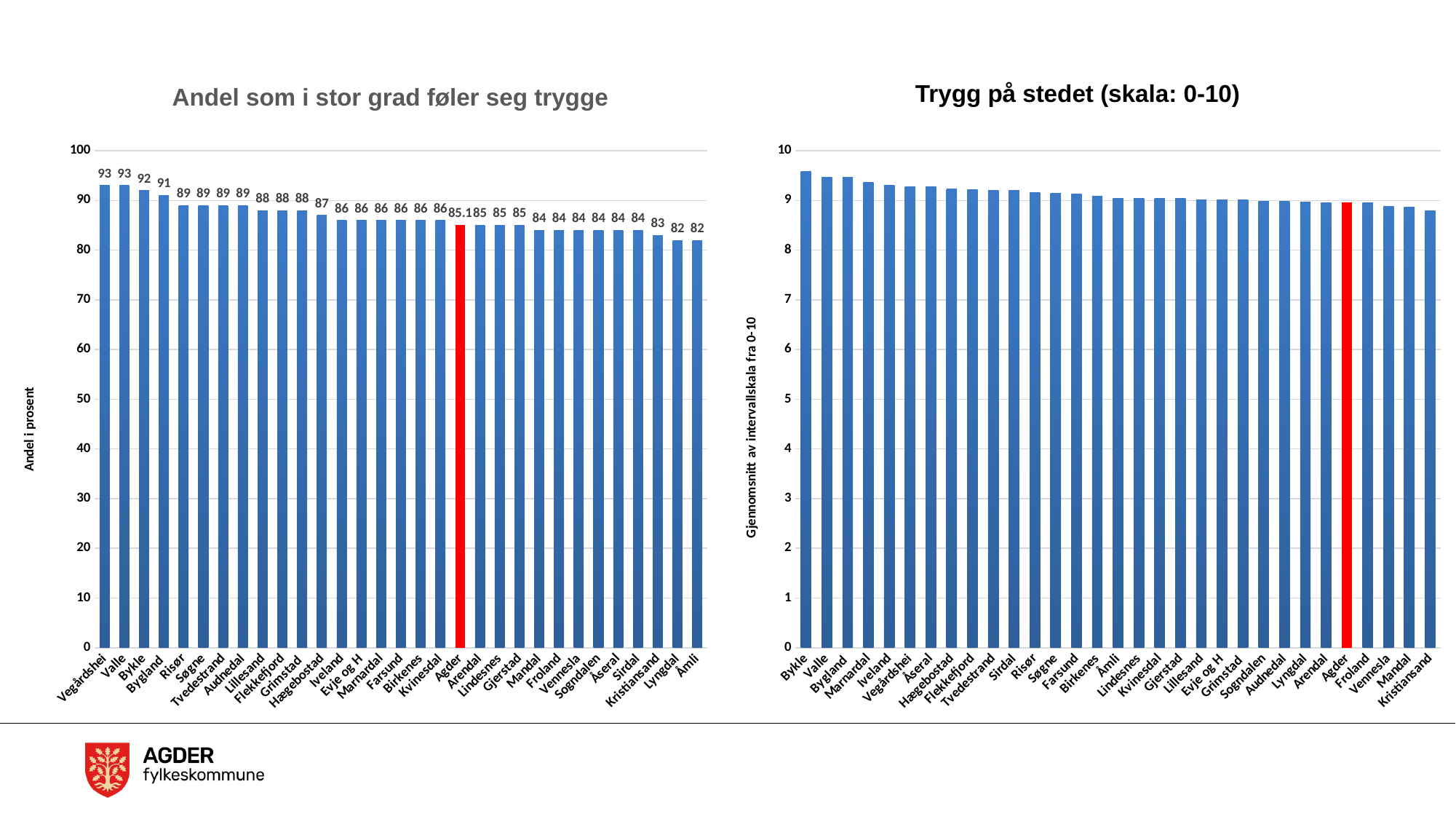

Trygg på stedet (skala: 0-10)
Andel som i stor grad føler seg trygge

### Chart

| Category | Totalt |
|---|---|
| Vegårdshei | 93.0 |
| Valle | 93.0 |
| Bykle | 92.0 |
| Bygland  | 91.0 |
| Risør | 89.0 |
| Søgne | 89.0 |
| Tvedestrand | 89.0 |
| Audnedal | 89.0 |
| Lillesand | 88.0 |
| Flekkefjord | 88.0 |
| Grimstad  | 88.0 |
| Hægebostad | 87.0 |
| Iveland | 86.0 |
| Evje og H | 86.0 |
| Marnardal | 86.0 |
| Farsund | 86.0 |
| Birkenes | 86.0 |
| Kvinesdal | 86.0 |
| Agder | 85.1 |
| Arendal | 85.0 |
| Lindesnes | 85.0 |
| Gjerstad | 85.0 |
| Mandal | 84.0 |
| Froland | 84.0 |
| Vennesla | 84.0 |
| Sogndalen | 84.0 |
| Åseral | 84.0 |
| Sirdal | 84.0 |
| Kristiansand | 83.0 |
| Lyngdal | 82.0 |
| Åmli | 82.0 |

### Chart

| Category | Totalt |
|---|---|
| Bykle | 9.58 |
| Valle | 9.47 |
| Bygland  | 9.47 |
| Marnardal | 9.36 |
| Iveland | 9.3 |
| Vegårdshei | 9.28 |
| Åseral | 9.27 |
| Hægebostad | 9.23 |
| Flekkefjord | 9.22 |
| Tvedestrand | 9.2 |
| Sirdal | 9.2 |
| Risør | 9.16 |
| Søgne | 9.14 |
| Farsund | 9.13 |
| Birkenes | 9.08 |
| Åmli | 9.05 |
| Lindesnes | 9.05 |
| Kvinesdal | 9.05 |
| Gjerstad | 9.04 |
| Lillesand | 9.02 |
| Evje og H | 9.02 |
| Grimstad  | 9.01 |
| Sogndalen | 8.99 |
| Audnedal | 8.98 |
| Lyngdal | 8.97 |
| Arendal | 8.96 |
| Agder | 8.96 |
| Froland | 8.95 |
| Vennesla | 8.88 |
| Mandal | 8.87 |
| Kristiansand | 8.8 |